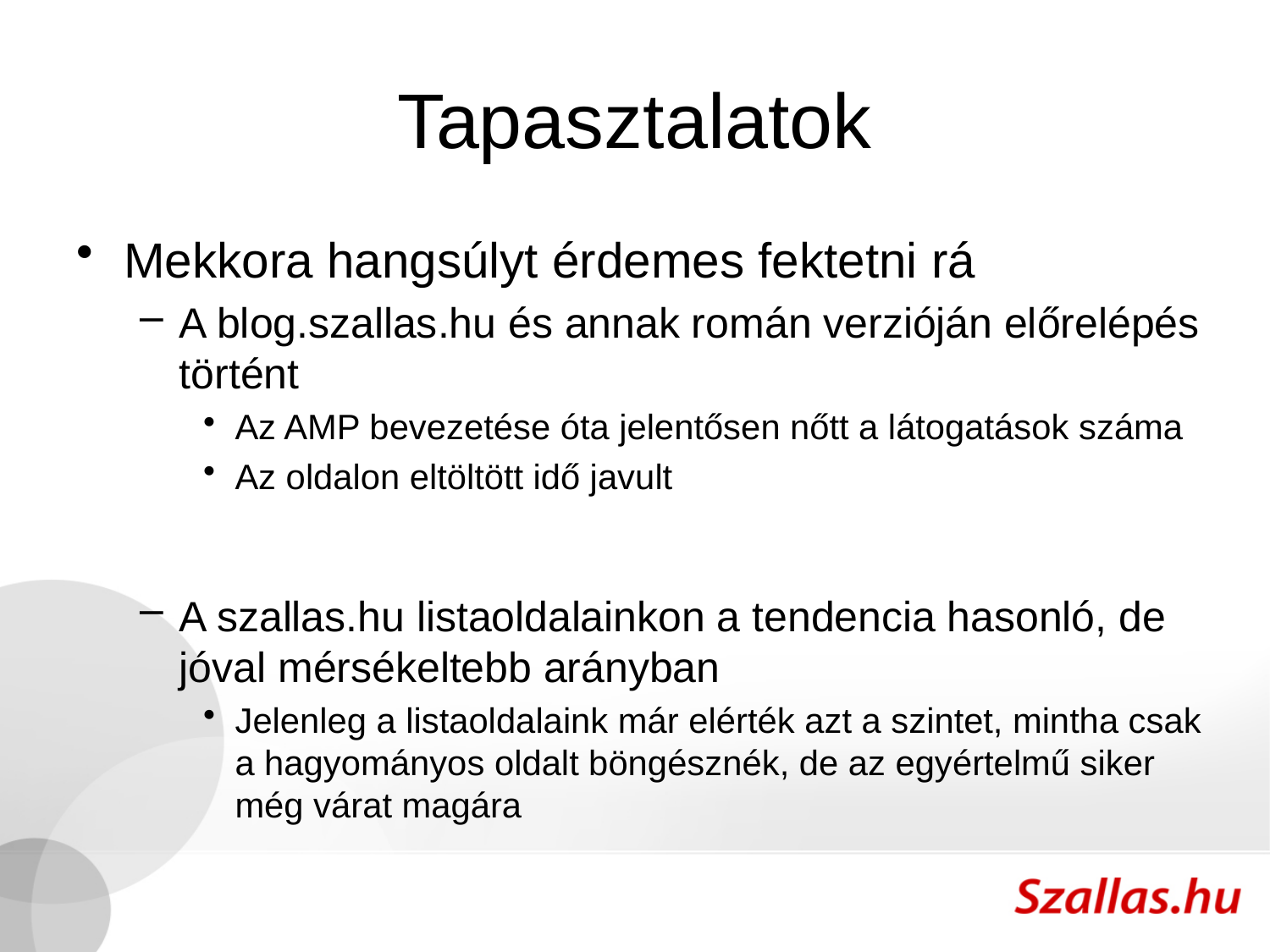

# Tapasztalatok
Mekkora hangsúlyt érdemes fektetni rá
A blog.szallas.hu és annak román verzióján előrelépés történt
Az AMP bevezetése óta jelentősen nőtt a látogatások száma
Az oldalon eltöltött idő javult

A szallas.hu listaoldalainkon a tendencia hasonló, de jóval mérsékeltebb arányban
Jelenleg a listaoldalaink már elérték azt a szintet, mintha csak a hagyományos oldalt böngésznék, de az egyértelmű siker még várat magára